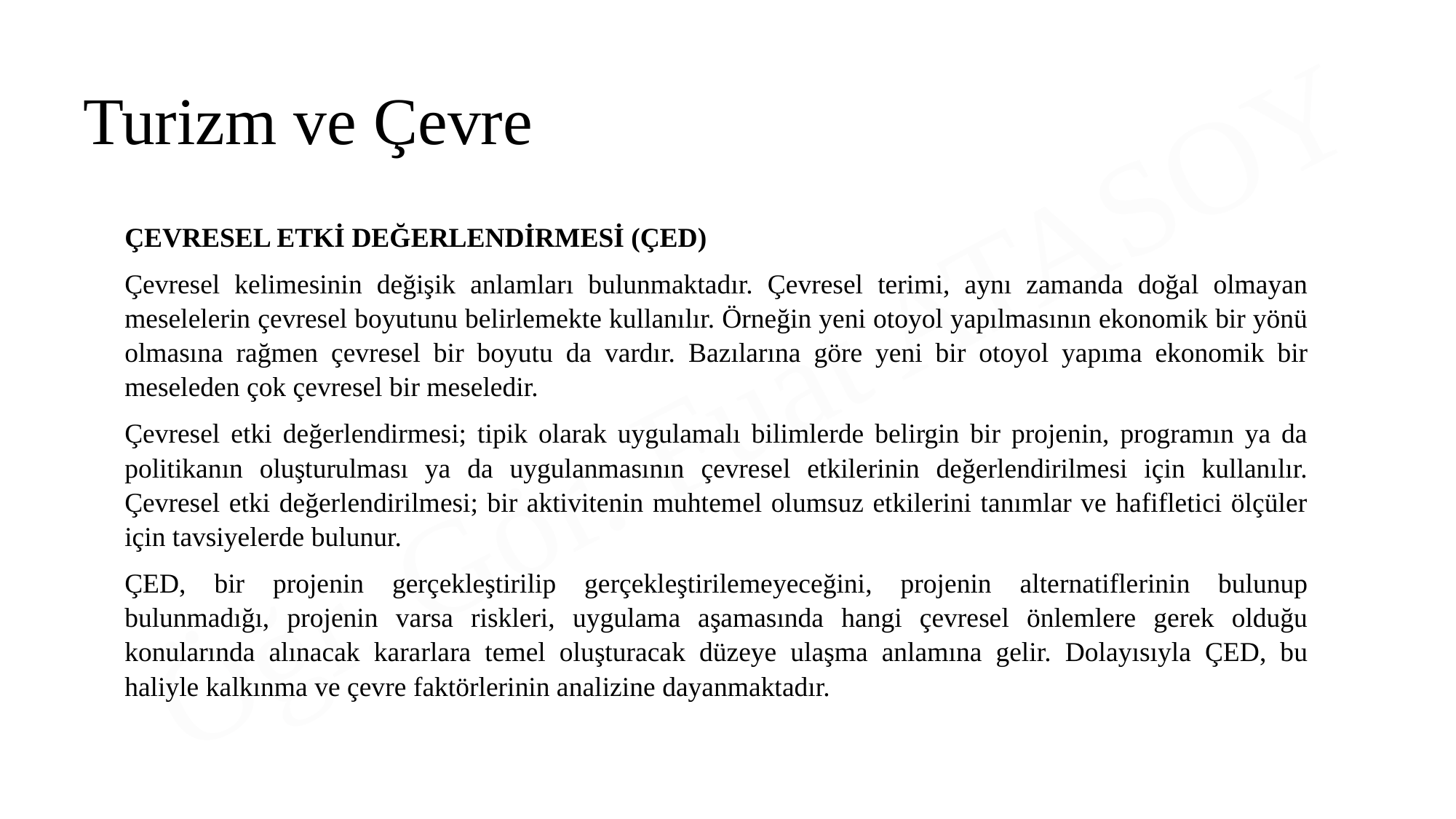

Turizm ve Çevre
ÇEVRESEL ETKİ DEĞERLENDİRMESİ (ÇED)
Çevresel kelimesinin değişik anlamları bulunmaktadır. Çevresel terimi, aynı zamanda doğal olmayan meselelerin çevresel boyutunu belirlemekte kullanılır. Örneğin yeni otoyol yapılmasının ekonomik bir yönü olmasına rağmen çevresel bir boyutu da vardır. Bazılarına göre yeni bir otoyol yapıma ekonomik bir meseleden çok çevresel bir meseledir.
Çevresel etki değerlendirmesi; tipik olarak uygulamalı bilimlerde belirgin bir projenin, programın ya da politikanın oluşturulması ya da uygulanmasının çevresel etkilerinin değerlendirilmesi için kullanılır. Çevresel etki değerlendirilmesi; bir aktivitenin muhtemel olumsuz etkilerini tanımlar ve hafifletici ölçüler için tavsiyelerde bulunur.
ÇED, bir projenin gerçekleştirilip gerçekleştirilemeyeceğini, projenin alternatiflerinin bulunup bulunmadığı, projenin varsa riskleri, uygulama aşamasında hangi çevresel önlemlere gerek olduğu konularında alınacak kararlara temel oluşturacak düzeye ulaşma anlamına gelir. Dolayısıyla ÇED, bu haliyle kalkınma ve çevre faktörlerinin analizine dayanmaktadır.